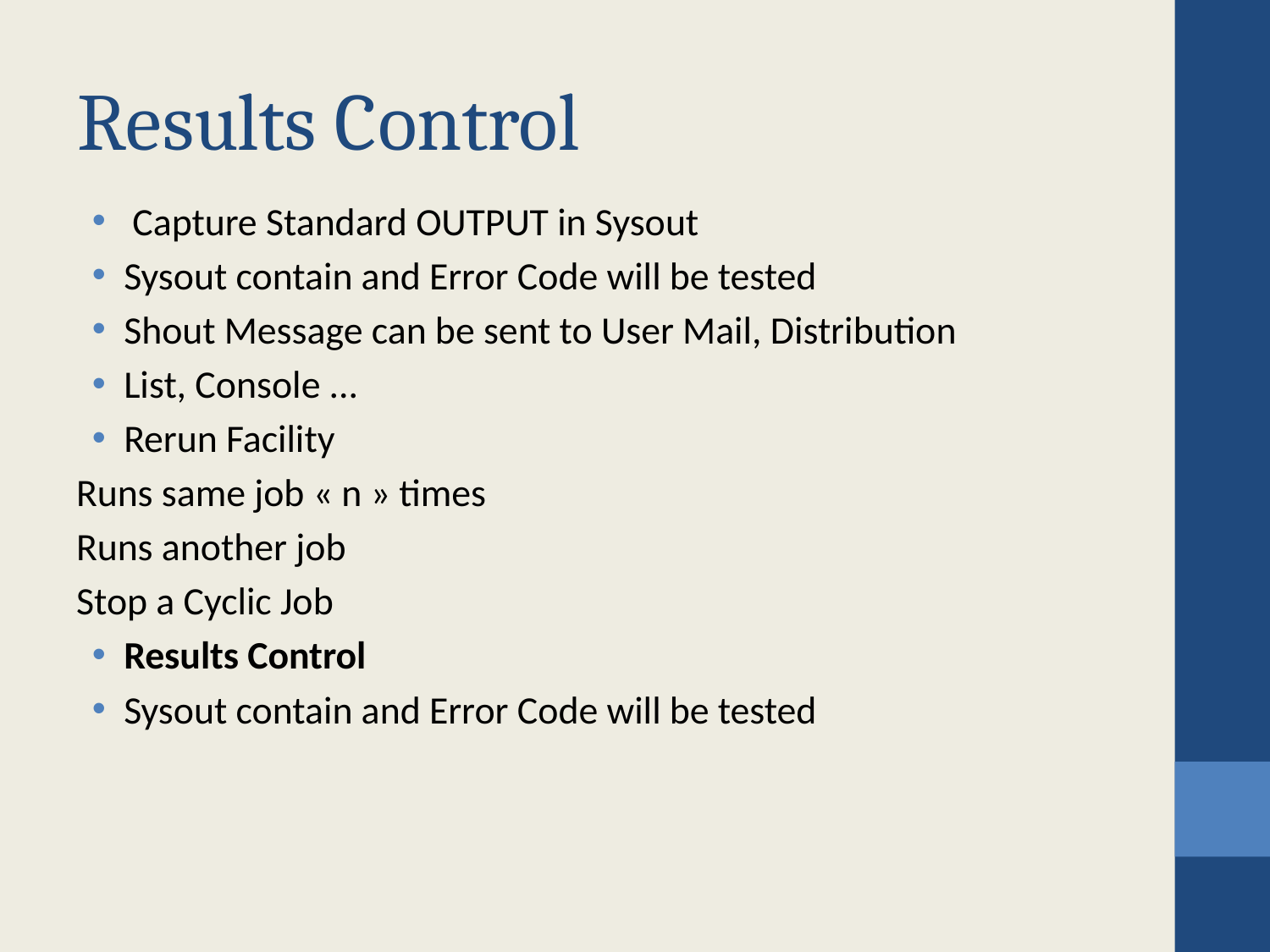

# Results Control
 Capture Standard OUTPUT in Sysout
Sysout contain and Error Code will be tested
Shout Message can be sent to User Mail, Distribution
List, Console ...
Rerun Facility
Runs same job « n » times
Runs another job
Stop a Cyclic Job
Results Control
Sysout contain and Error Code will be tested